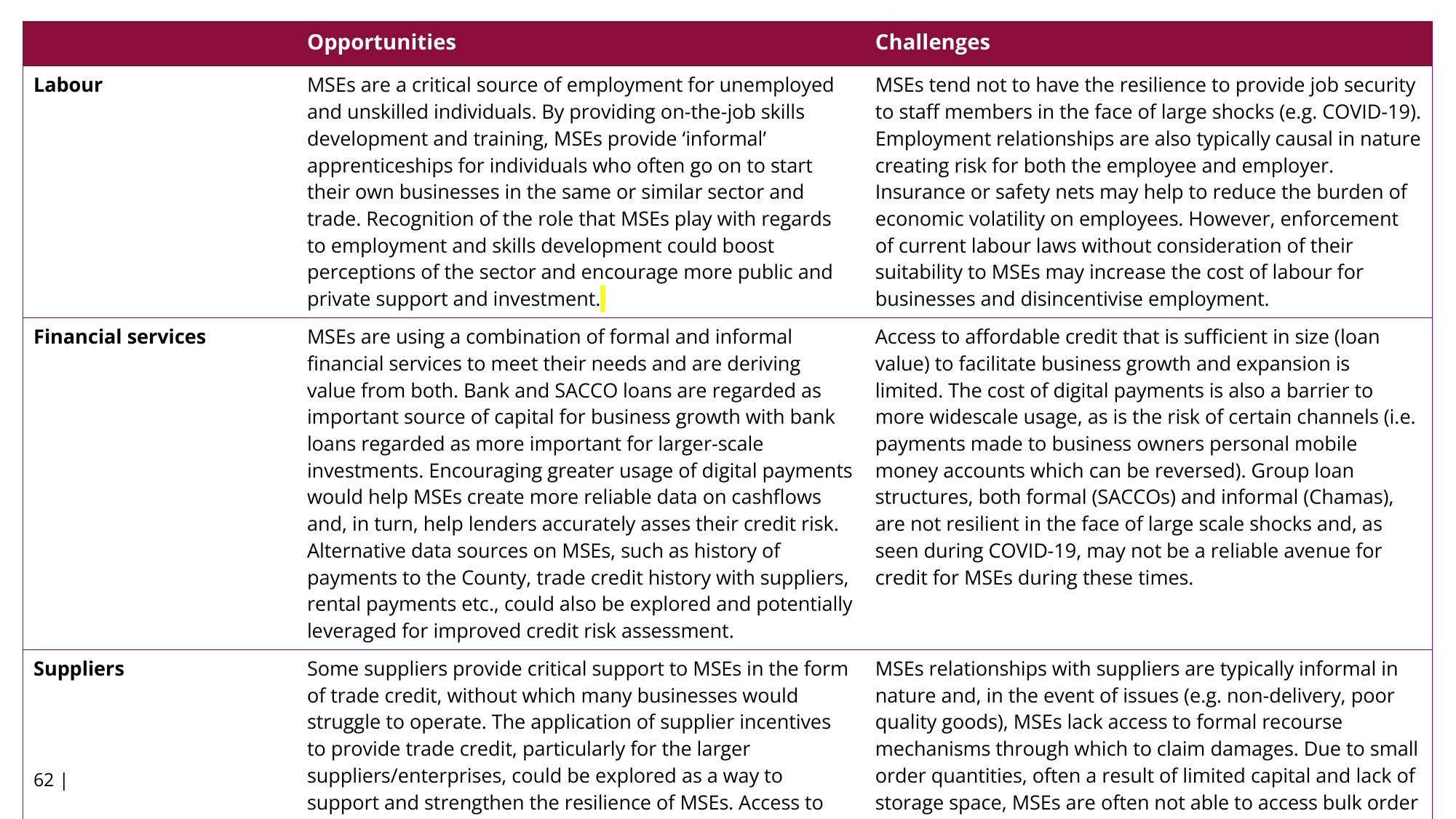

|  | Opportunities | Challenges |
| --- | --- | --- |
| Labour | MSEs are a critical source of employment for unemployed and unskilled individuals. By providing on-the-job skills development and training, MSEs provide ‘informal’ apprenticeships for individuals who often go on to start their own businesses in the same or similar sector and trade. Recognition of the role that MSEs play with regards to employment and skills development could boost perceptions of the sector and encourage more public and private support and investment. | MSEs tend not to have the resilience to provide job security to staff members in the face of large shocks (e.g. COVID-19). Employment relationships are also typically causal in nature creating risk for both the employee and employer. Insurance or safety nets may help to reduce the burden of economic volatility on employees. However, enforcement of current labour laws without consideration of their suitability to MSEs may increase the cost of labour for businesses and disincentivise employment. |
| Financial services | MSEs are using a combination of formal and informal financial services to meet their needs and are deriving value from both. Bank and SACCO loans are regarded as important source of capital for business growth with bank loans regarded as more important for larger-scale investments. Encouraging greater usage of digital payments would help MSEs create more reliable data on cashflows and, in turn, help lenders accurately asses their credit risk. Alternative data sources on MSEs, such as history of payments to the County, trade credit history with suppliers, rental payments etc., could also be explored and potentially leveraged for improved credit risk assessment. | Access to affordable credit that is sufficient in size (loan value) to facilitate business growth and expansion is limited. The cost of digital payments is also a barrier to more widescale usage, as is the risk of certain channels (i.e. payments made to business owners personal mobile money accounts which can be reversed). Group loan structures, both formal (SACCOs) and informal (Chamas), are not resilient in the face of large scale shocks and, as seen during COVID-19, may not be a reliable avenue for credit for MSEs during these times. |
| Suppliers | Some suppliers provide critical support to MSEs in the form of trade credit, without which many businesses would struggle to operate. The application of supplier incentives to provide trade credit, particularly for the larger suppliers/enterprises, could be explored as a way to support and strengthen the resilience of MSEs. Access to bulk discounts could be facilitated through online platforms that link businesses operating in the same locality or members of the same business association. | MSEs relationships with suppliers are typically informal in nature and, in the event of issues (e.g. non-delivery, poor quality goods), MSEs lack access to formal recourse mechanisms through which to claim damages. Due to small order quantities, often a result of limited capital and lack of storage space, MSEs are often not able to access bulk order discounts which in turn affects their profit margins. |
62 |